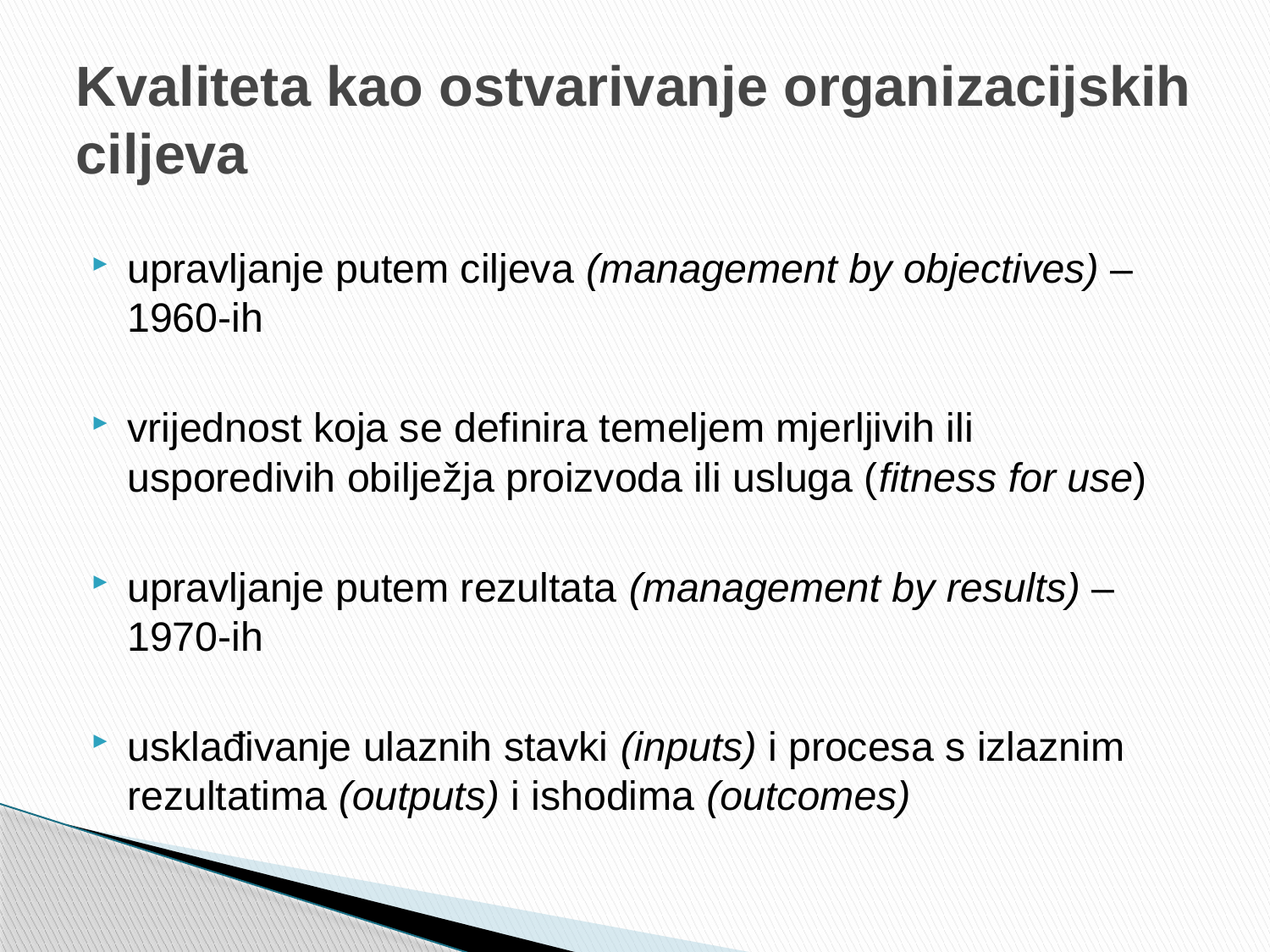

# Kvaliteta kao ostvarivanje organizacijskih ciljeva
upravljanje putem ciljeva (management by objectives) – 1960-ih

vrijednost koja se definira temeljem mjerljivih ili usporedivih obilježja proizvoda ili usluga (fitness for use)

upravljanje putem rezultata (management by results) – 1970-ih

usklađivanje ulaznih stavki (inputs) i procesa s izlaznim rezultatima (outputs) i ishodima (outcomes)